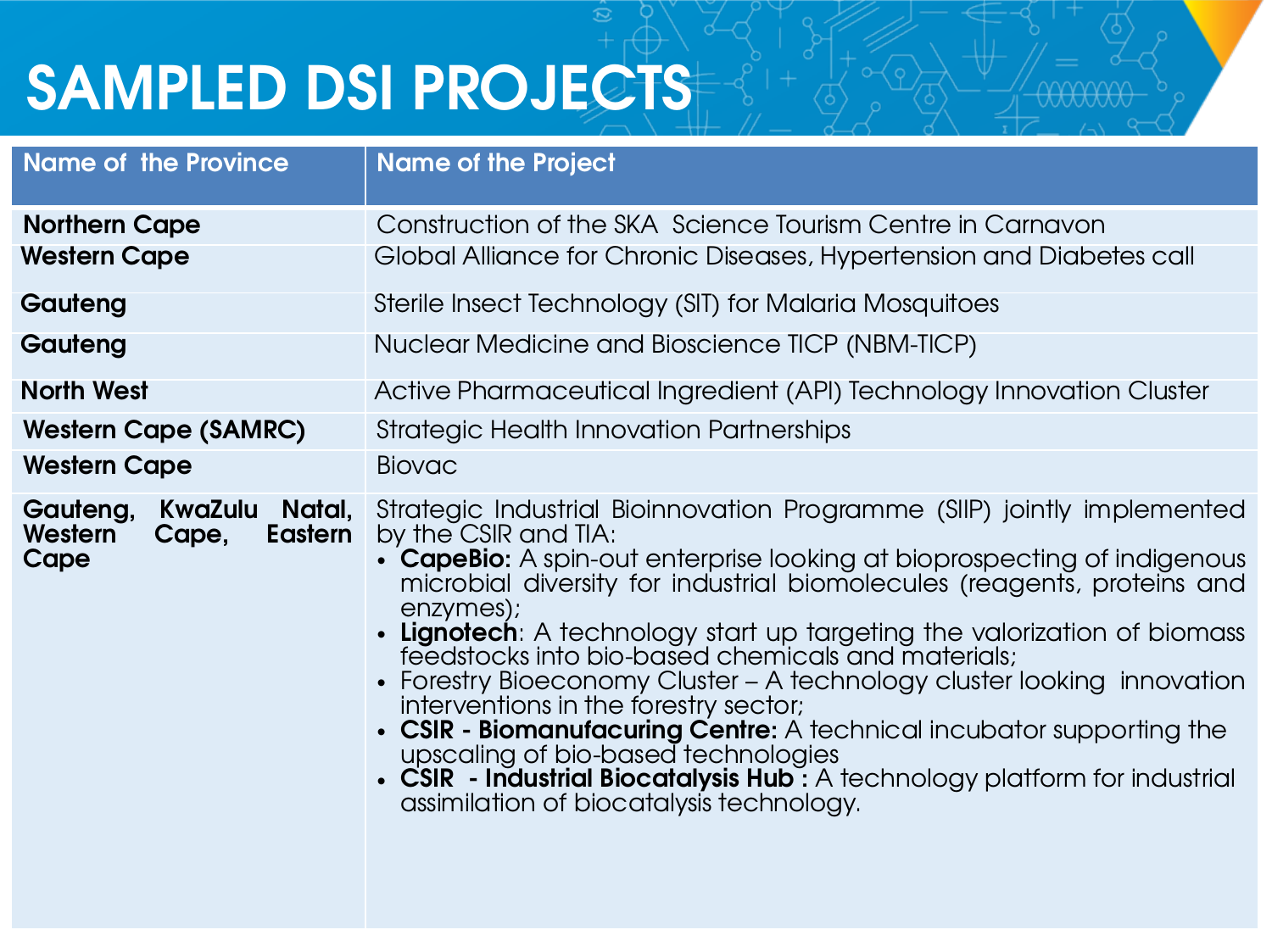

# SAMPLED DSI PROJECTS

| Name of the Province | Name of the Project |
| --- | --- |
| Northern Cape | Construction of the SKA Science Tourism Centre in Carnavon |
| Western Cape | Global Alliance for Chronic Diseases, Hypertension and Diabetes call |
| Gauteng | Sterile Insect Technology (SIT) for Malaria Mosquitoes |
| Gauteng | Nuclear Medicine and Bioscience TICP (NBM-TICP) |
| North West | Active Pharmaceutical Ingredient (API) Technology Innovation Cluster |
| Western Cape (SAMRC) | Strategic Health Innovation Partnerships |
| Western Cape | Biovac |
| Gauteng, KwaZulu Natal, Western Cape, Eastern Cape | Strategic Industrial Bioinnovation Programme (SIIP) jointly implemented by the CSIR and TIA: CapeBio: A spin-out enterprise looking at bioprospecting of indigenous microbial diversity for industrial biomolecules (reagents, proteins and enzymes); Lignotech: A technology start up targeting the valorization of biomass feedstocks into bio-based chemicals and materials; Forestry Bioeconomy Cluster – A technology cluster looking innovation interventions in the forestry sector; CSIR - Biomanufacuring Centre: A technical incubator supporting the upscaling of bio-based technologies CSIR - Industrial Biocatalysis Hub : A technology platform for industrial assimilation of biocatalysis technology. |
42